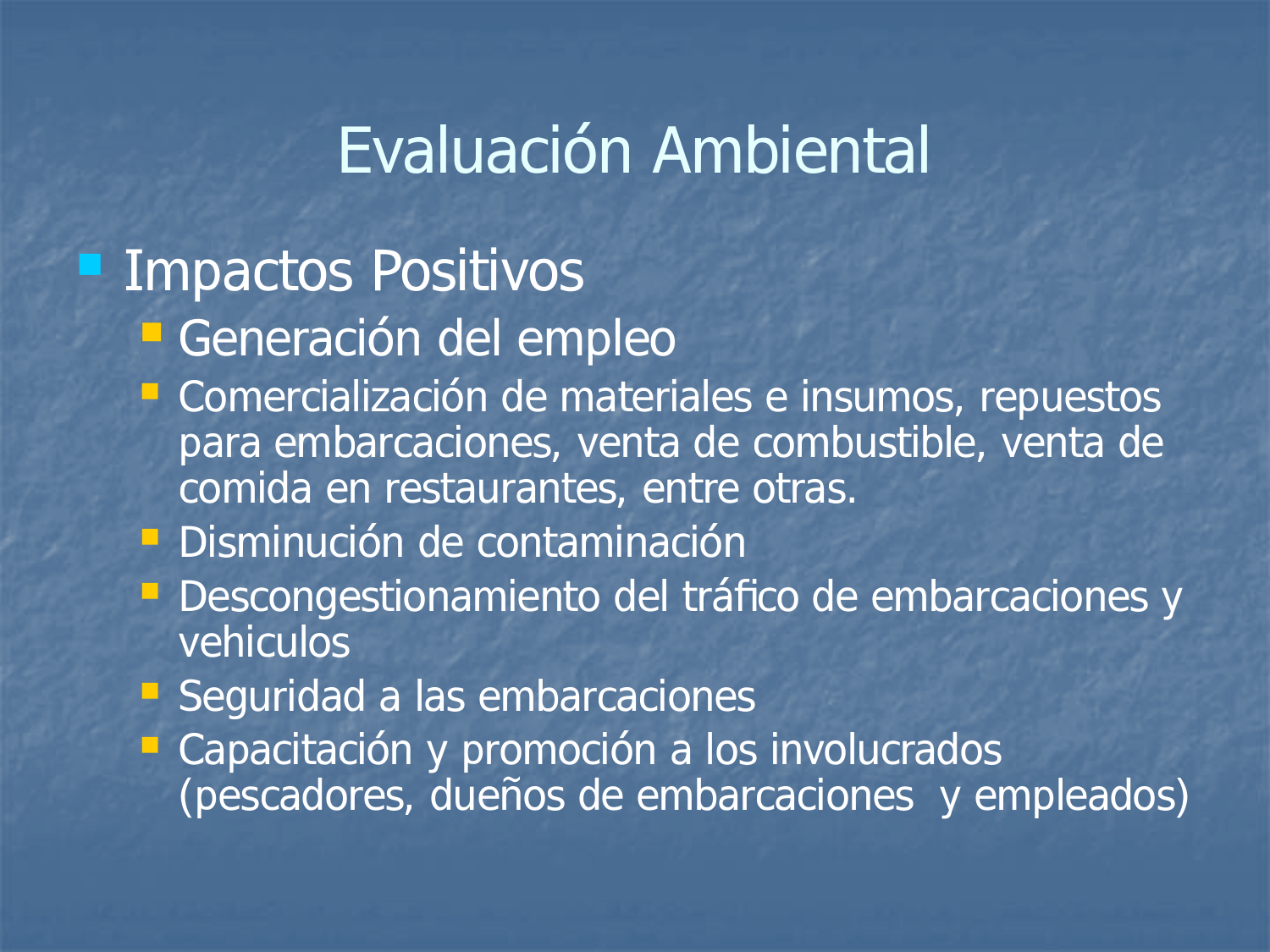

# Evaluación Ambiental
Impactos Positivos
Generación del empleo
Comercialización de materiales e insumos, repuestos para embarcaciones, venta de combustible, venta de comida en restaurantes, entre otras.
Disminución de contaminación
Descongestionamiento del tráfico de embarcaciones y vehiculos
Seguridad a las embarcaciones
Capacitación y promoción a los involucrados (pescadores, dueños de embarcaciones  y empleados)